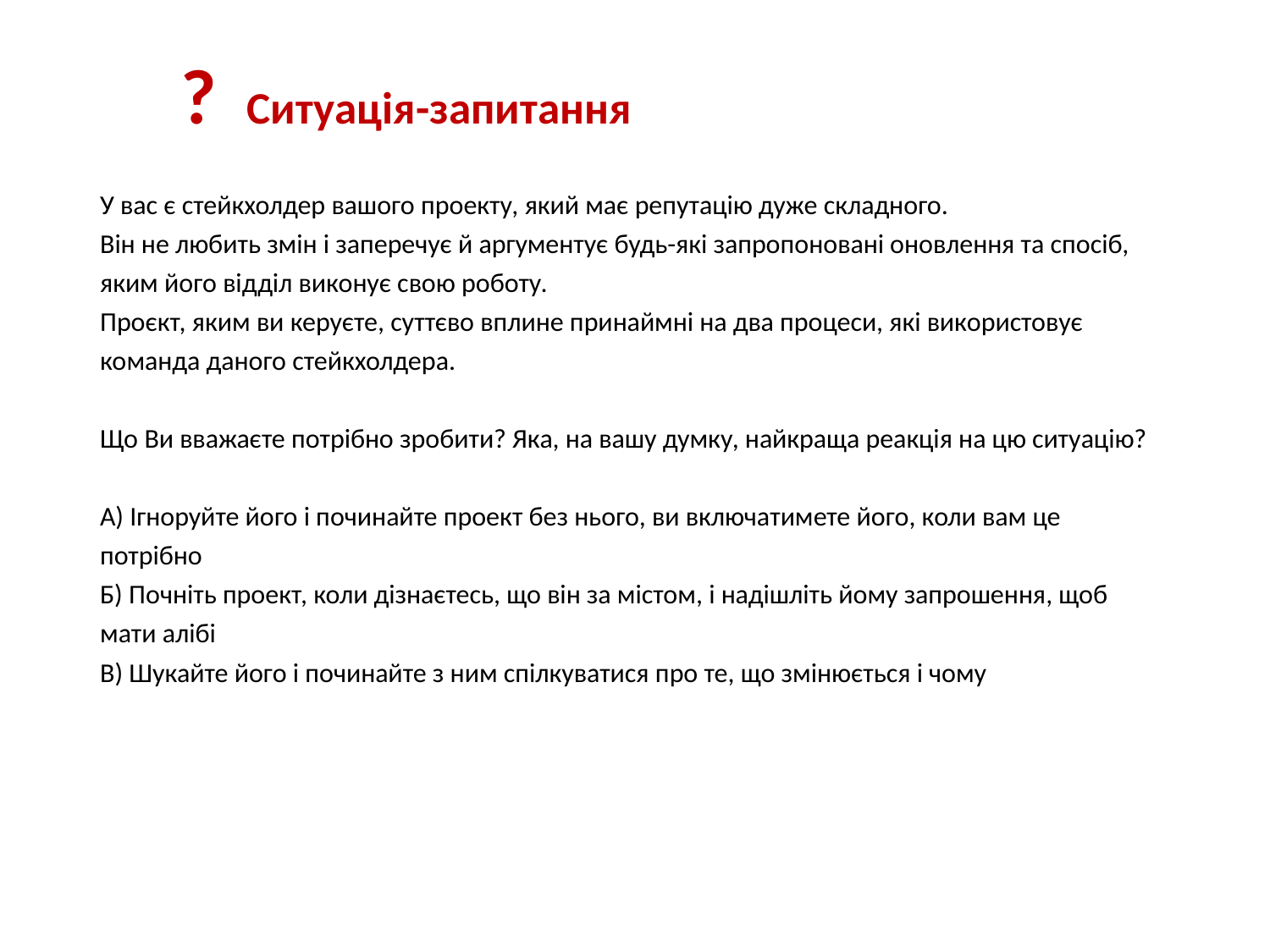

# ?   Ситуація-запитання
У вас є стейкхолдер вашого проекту, який має репутацію дуже складного.
Він не любить змін і заперечує й аргументує будь-які запропоновані оновлення та спосіб, яким його відділ виконує свою роботу.
Проєкт, яким ви керуєте, суттєво вплине принаймні на два процеси, які використовує команда даного стейкхолдера.

Що Ви вважаєте потрібно зробити? Яка, на вашу думку, найкраща реакція на цю ситуацію?

А) Ігноруйте його і починайте проект без нього, ви включатимете його, коли вам це потрібно
Б) Почніть проект, коли дізнаєтесь, що він за містом, і надішліть йому запрошення, щоб мати алібі
В) Шукайте його і починайте з ним спілкуватися про те, що змінюється і чому